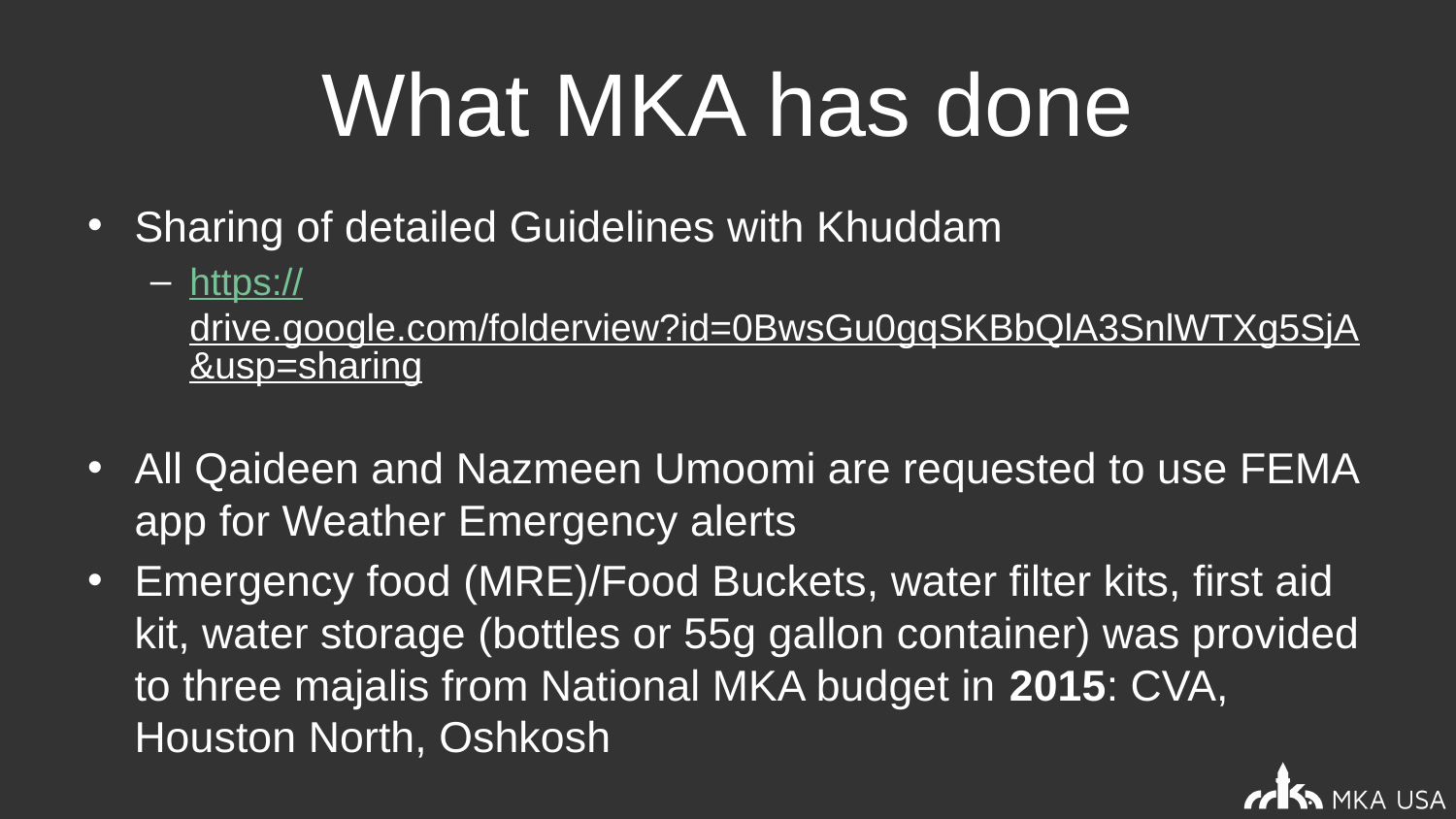

# What MKA has done
Sharing of detailed Guidelines with Khuddam
https://drive.google.com/folderview?id=0BwsGu0gqSKBbQlA3SnlWTXg5SjA&usp=sharing
All Qaideen and Nazmeen Umoomi are requested to use FEMA app for Weather Emergency alerts
Emergency food (MRE)/Food Buckets, water filter kits, first aid kit, water storage (bottles or 55g gallon container) was provided to three majalis from National MKA budget in 2015: CVA, Houston North, Oshkosh